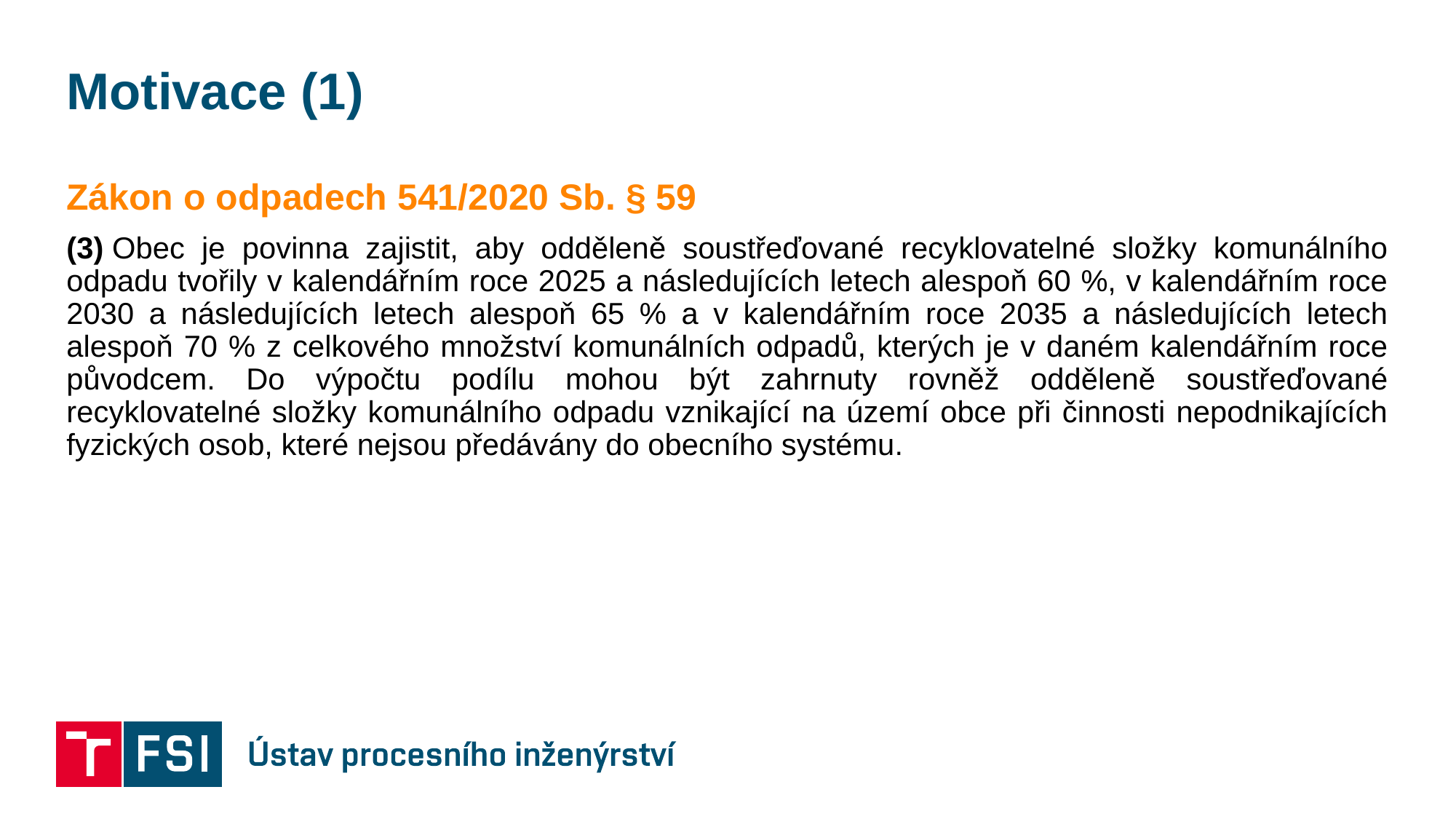

# Motivace (1)
Zákon o odpadech 541/2020 Sb. § 59
(3) Obec je povinna zajistit, aby odděleně soustřeďované recyklovatelné složky komunálního odpadu tvořily v kalendářním roce 2025 a následujících letech alespoň 60 %, v kalendářním roce 2030 a následujících letech alespoň 65 % a v kalendářním roce 2035 a následujících letech alespoň 70 % z celkového množství komunálních odpadů, kterých je v daném kalendářním roce původcem. Do výpočtu podílu mohou být zahrnuty rovněž odděleně soustřeďované recyklovatelné složky komunálního odpadu vznikající na území obce při činnosti nepodnikajících fyzických osob, které nejsou předávány do obecního systému.